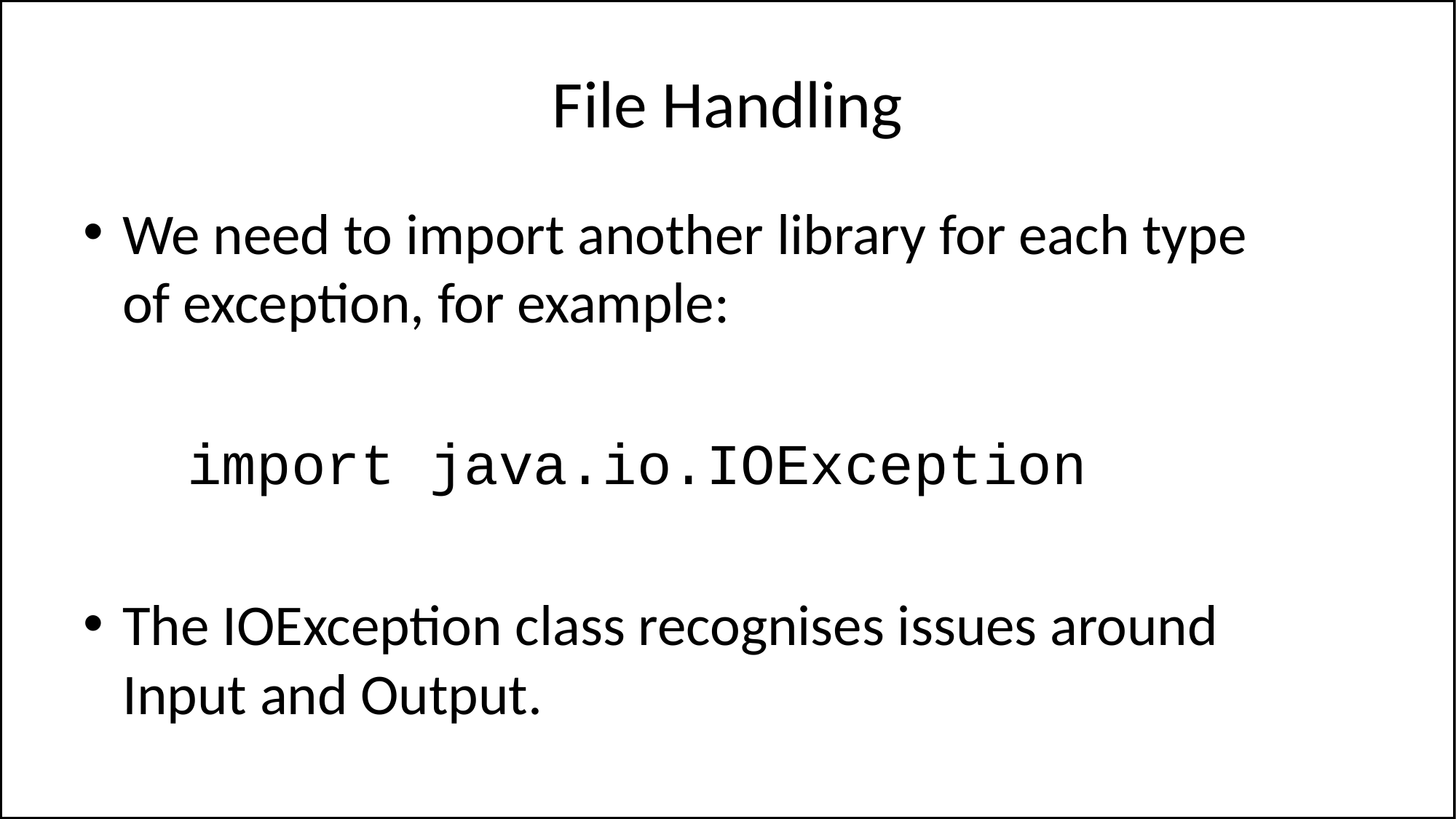

# File Handling
We need to import another library for each type of exception, for example:

   import java.io.IOException

The IOException class recognises issues around Input and Output.